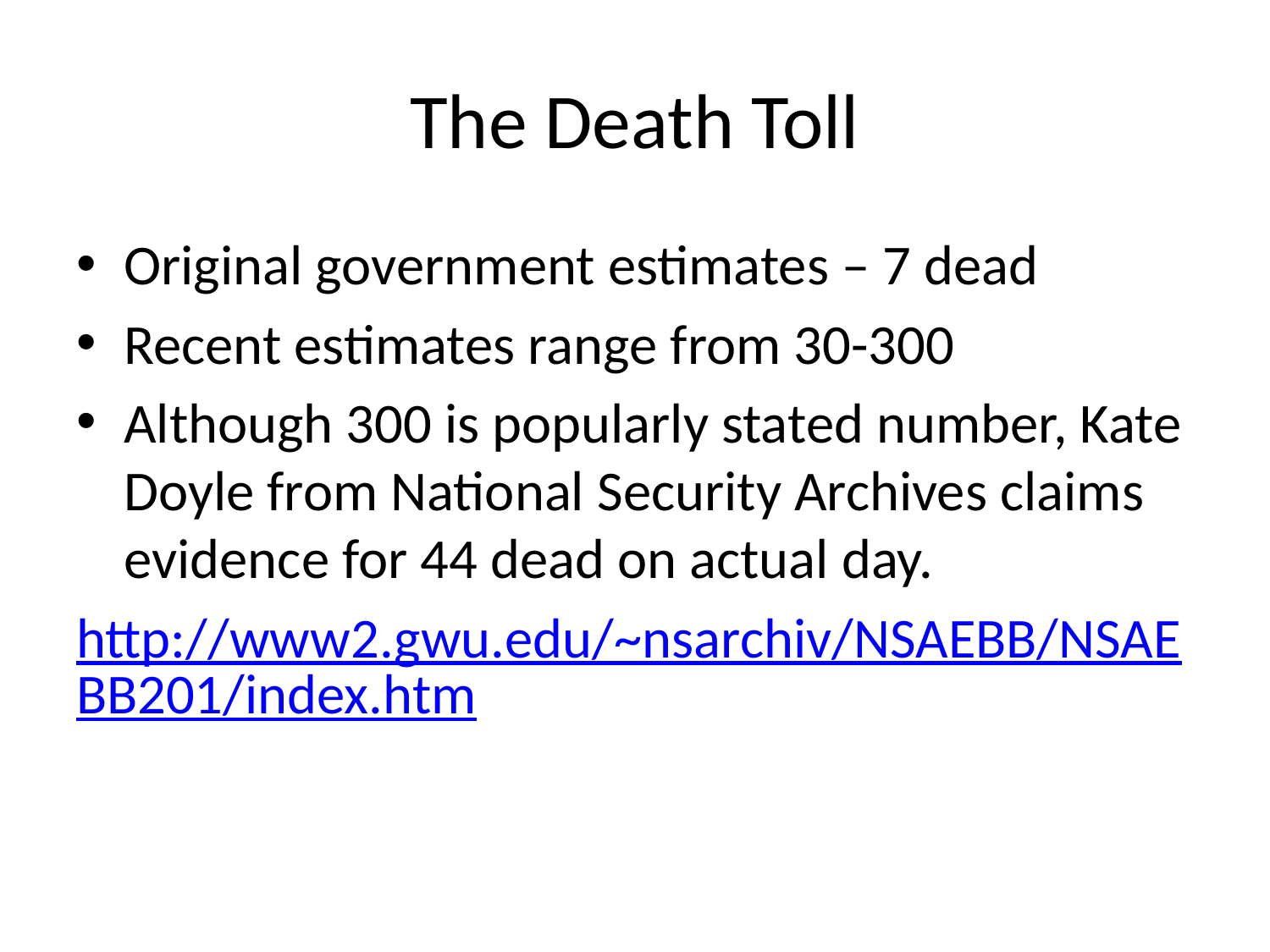

# The Death Toll
Original government estimates – 7 dead
Recent estimates range from 30-300
Although 300 is popularly stated number, Kate Doyle from National Security Archives claims evidence for 44 dead on actual day.
http://www2.gwu.edu/~nsarchiv/NSAEBB/NSAEBB201/index.htm